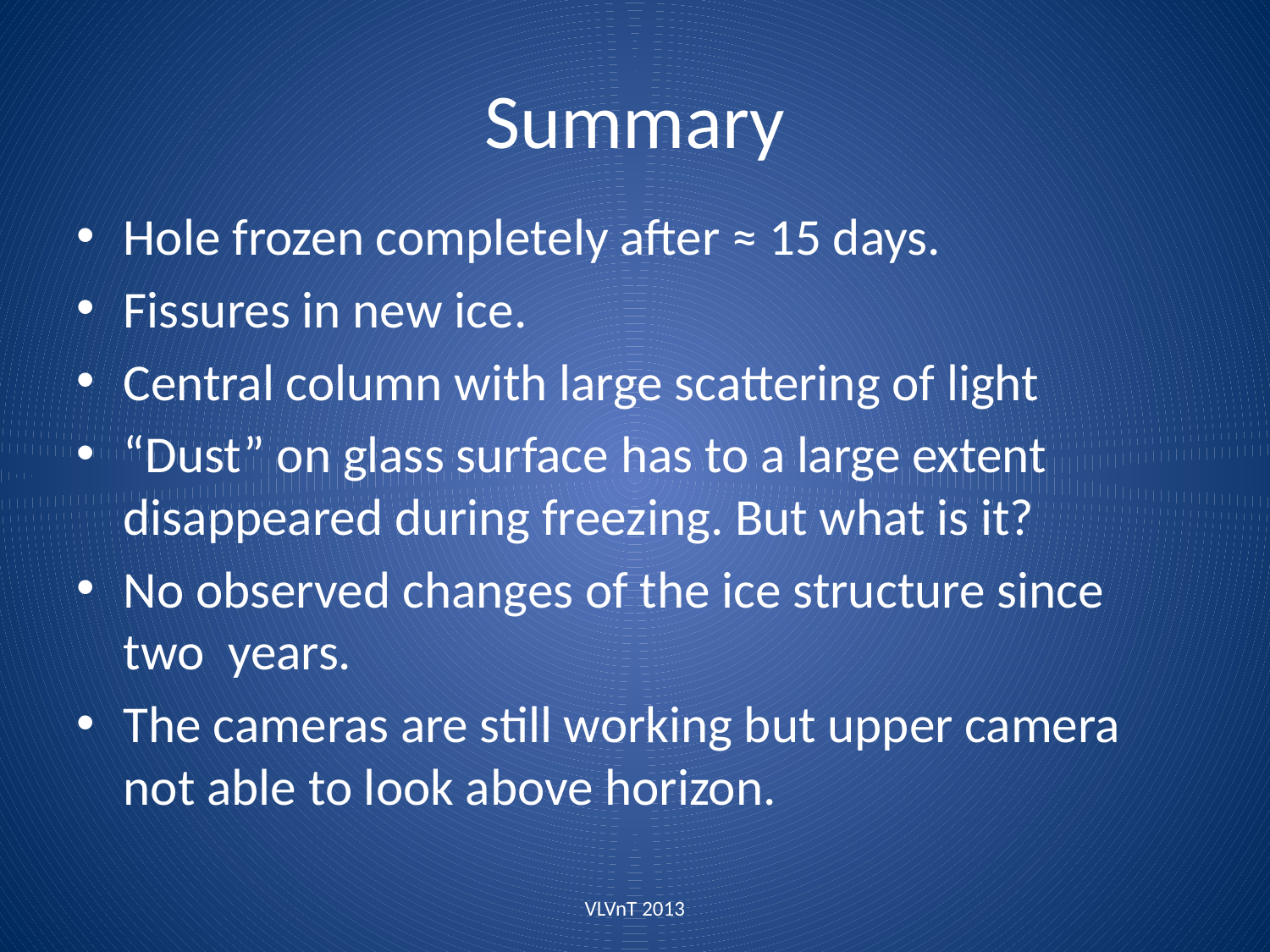

# Summary
Hole frozen completely after ≈ 15 days.
Fissures in new ice.
Central column with large scattering of light
“Dust” on glass surface has to a large extent disappeared during freezing. But what is it?
No observed changes of the ice structure since two  years.
The cameras are still working but upper camera not able to look above horizon.
VLVnT 2013